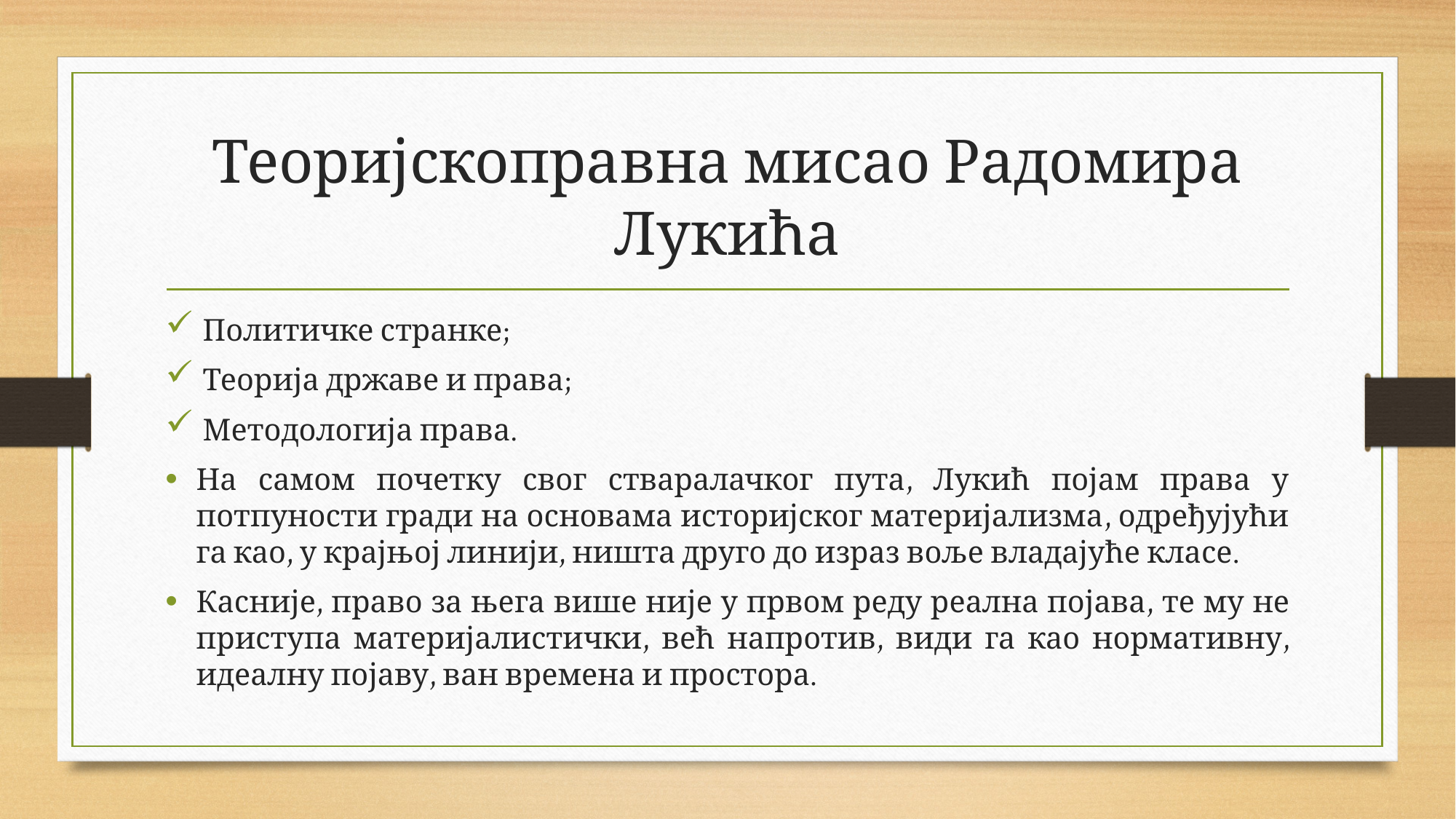

# Теоријскоправна мисао Радомира Лукића
 Политичке странке;
 Теорија државе и права;
 Методологија права.
На самом почетку свог стваралачког пута, Лукић појам права у потпуности гради на основама историјског материјализма, одређујући га као, у крајњој линији, ништа друго до израз воље владајуће класе.
Касније, право за њега више није у првом реду реална појава, те му не приступа материјалистички, већ напротив, види га као нормативну, идеалну појаву, ван времена и простора.